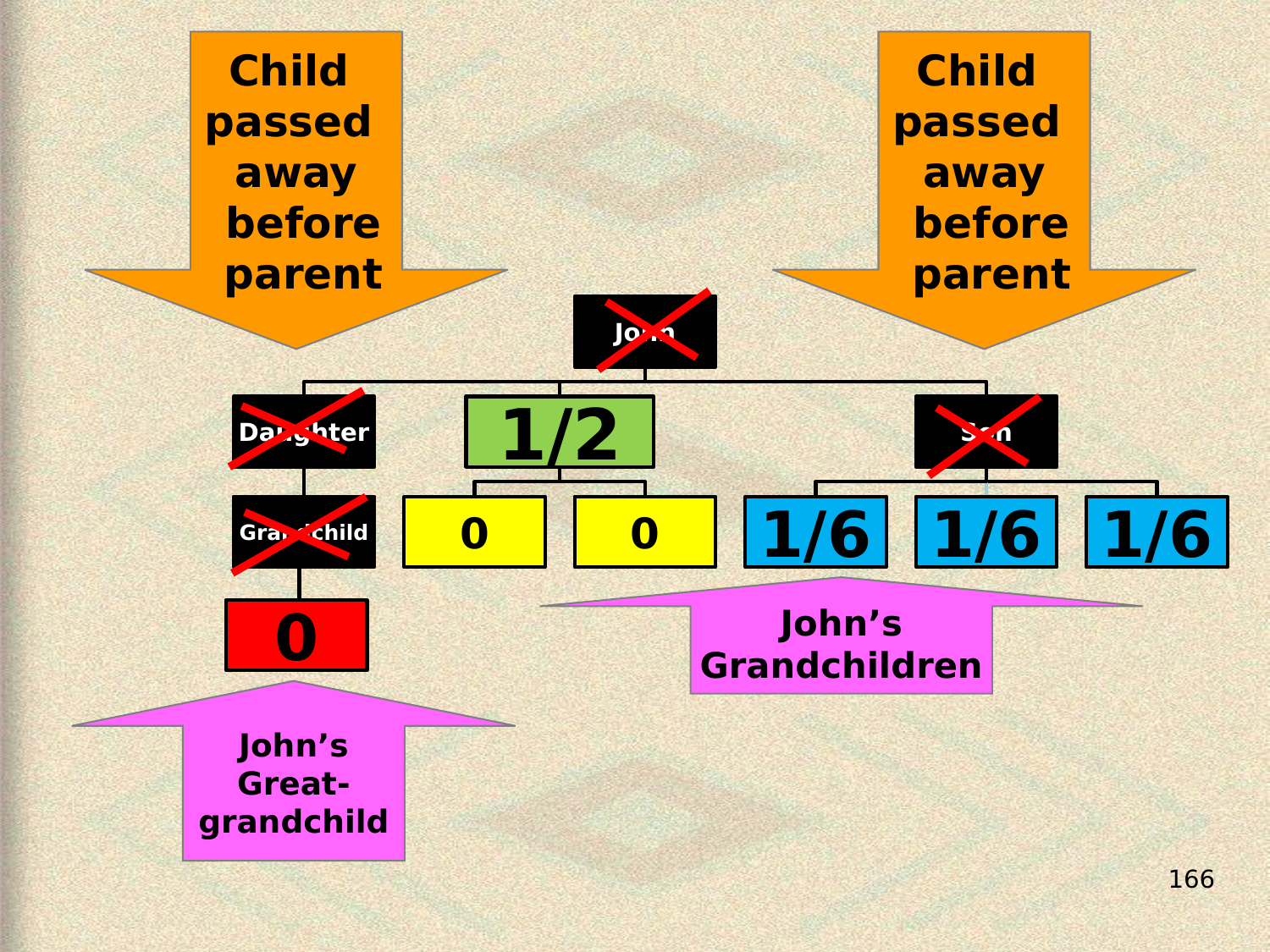

Child
passed
away
 before
 parent
Child
passed
away
 before
 parent
John
Daughter
Grandchild
0
1/2
0
0
Son
1/6
1/6
1/6

John’s
Grandchildren
John’s
Great-
grandchild
166